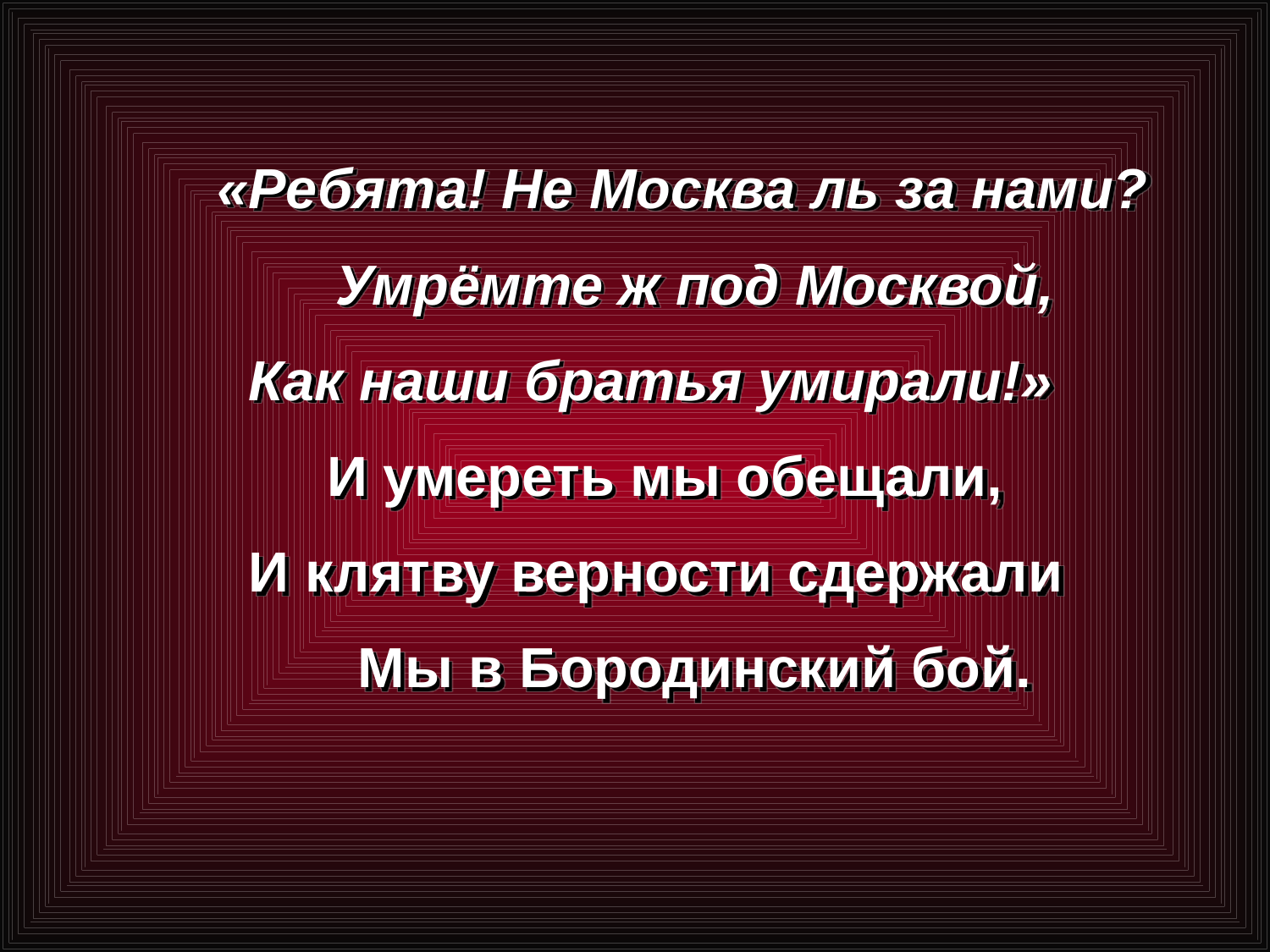

«Ребята! Не Москва ль за нами?
Умрёмте ж под Москвой,
  Как наши братья умирали!»
       И умереть мы обещали,
  И клятву верности сдержали
Мы в Бородинский бой.